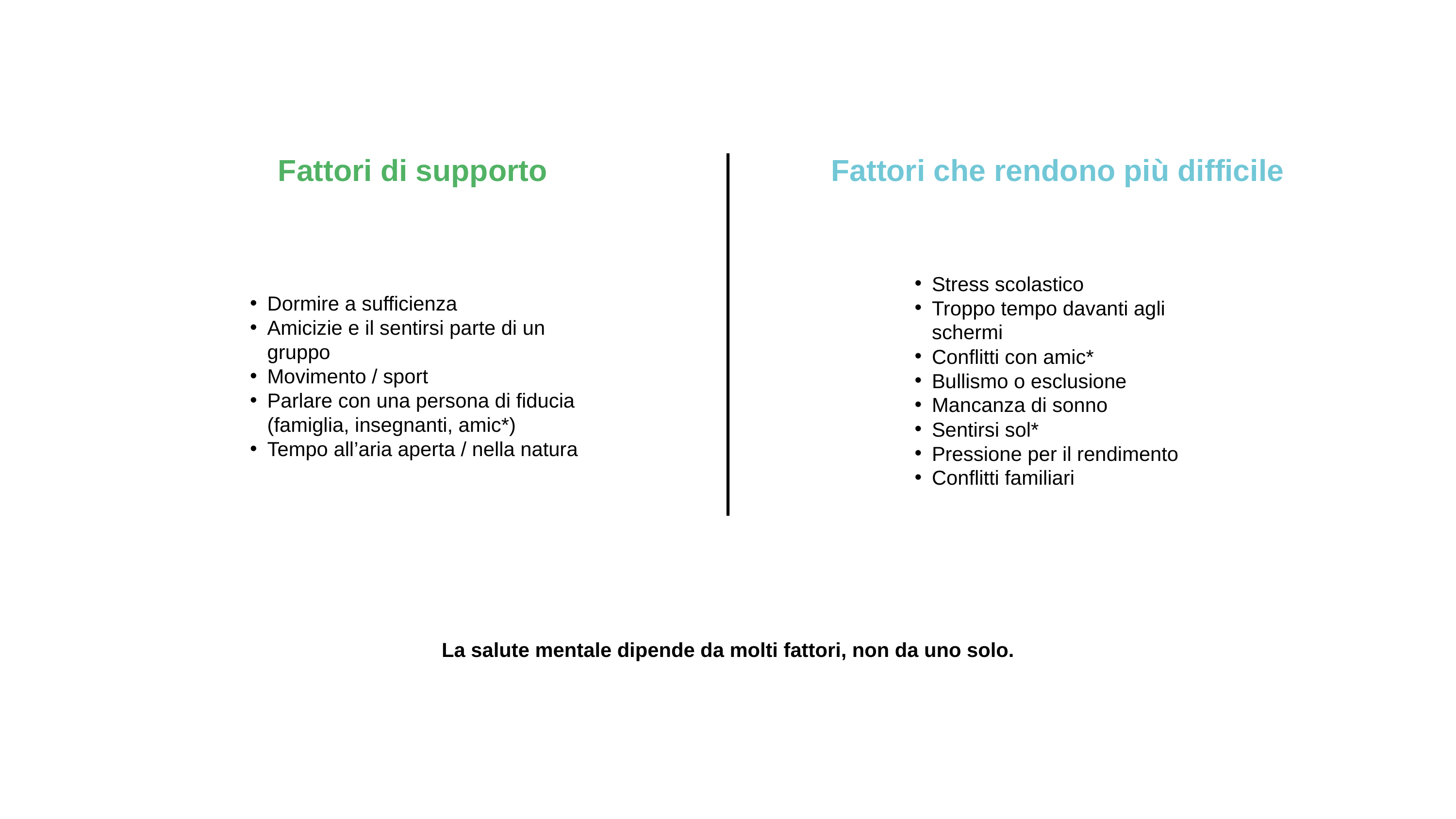

Fattori di supporto
Fattori che rendono più difficile

Stress scolastico
Troppo tempo davanti agli schermi
Conflitti con amic*
Bullismo o esclusione
Mancanza di sonno
Sentirsi sol*
Pressione per il rendimento
Conflitti familiari
Dormire a sufficienza
Amicizie e il sentirsi parte di un gruppo
Movimento / sport
Parlare con una persona di fiducia (famiglia, insegnanti, amic*)
Tempo all’aria aperta / nella natura
La salute mentale dipende da molti fattori, non da uno solo.